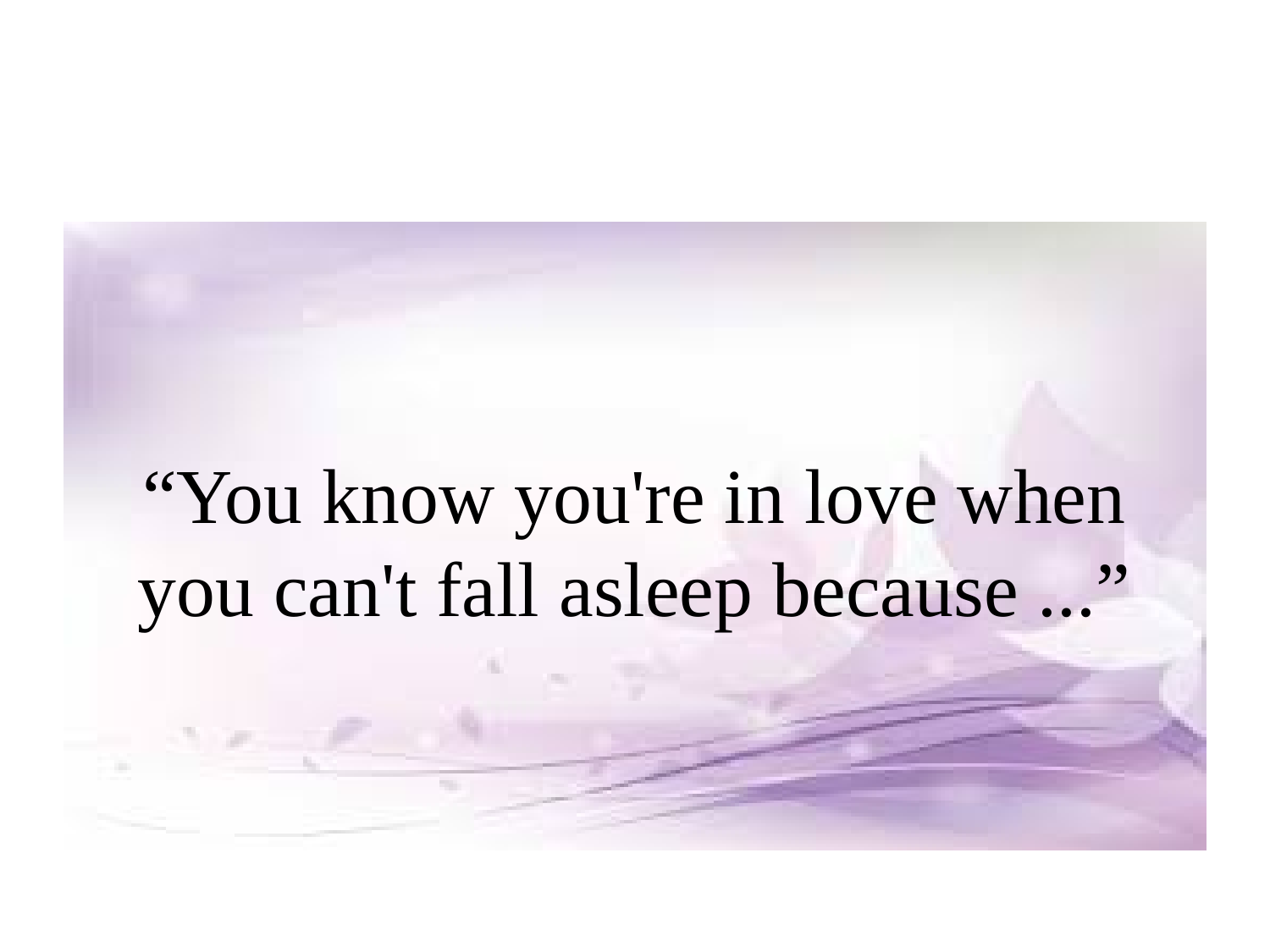

#

“You know you're in love when you can't fall asleep because ...”